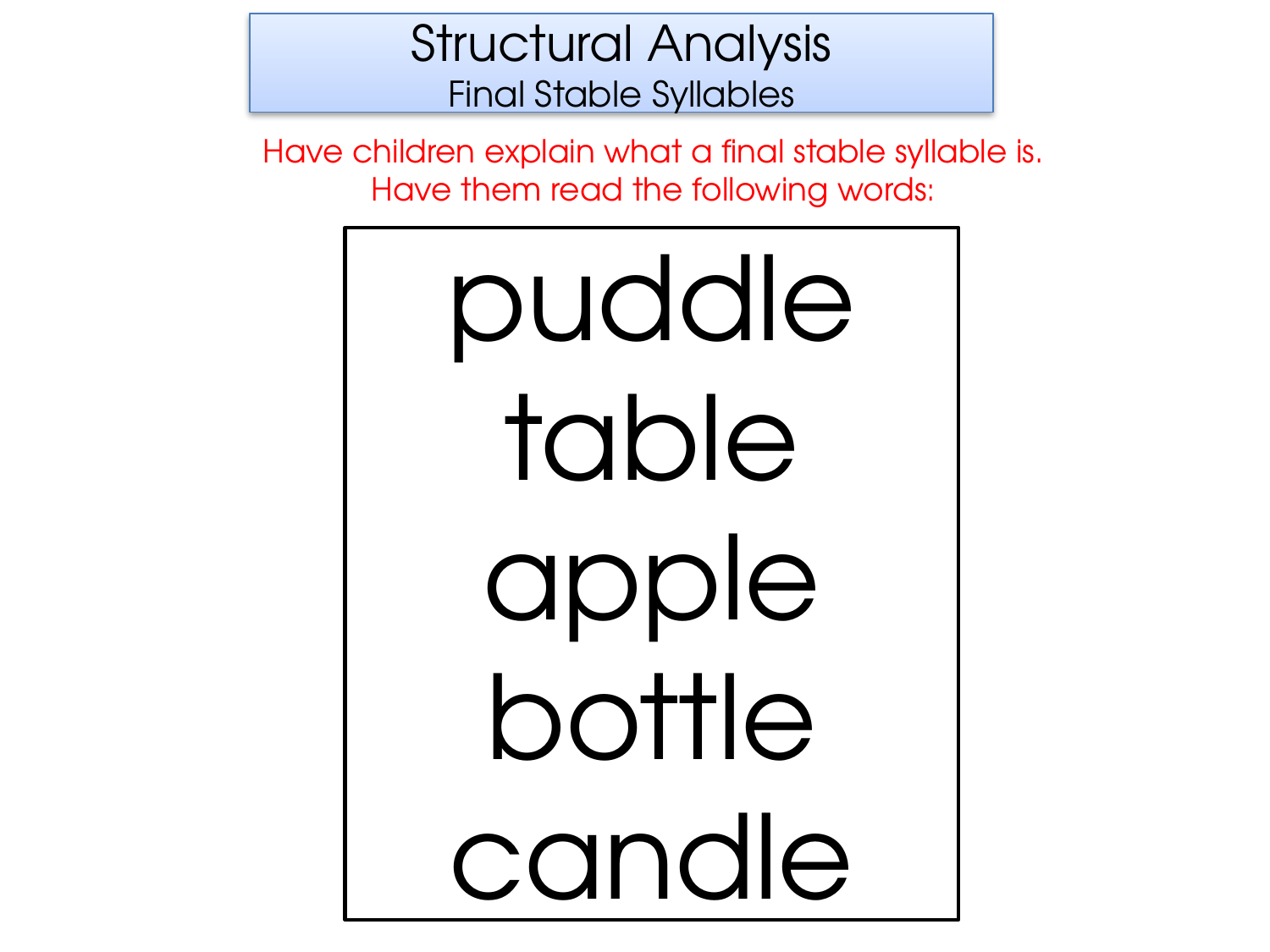

Structural Analysis
Final Stable Syllables
Have children explain what a final stable syllable is.
Have them read the following words:
puddle
table
apple
bottle
candle